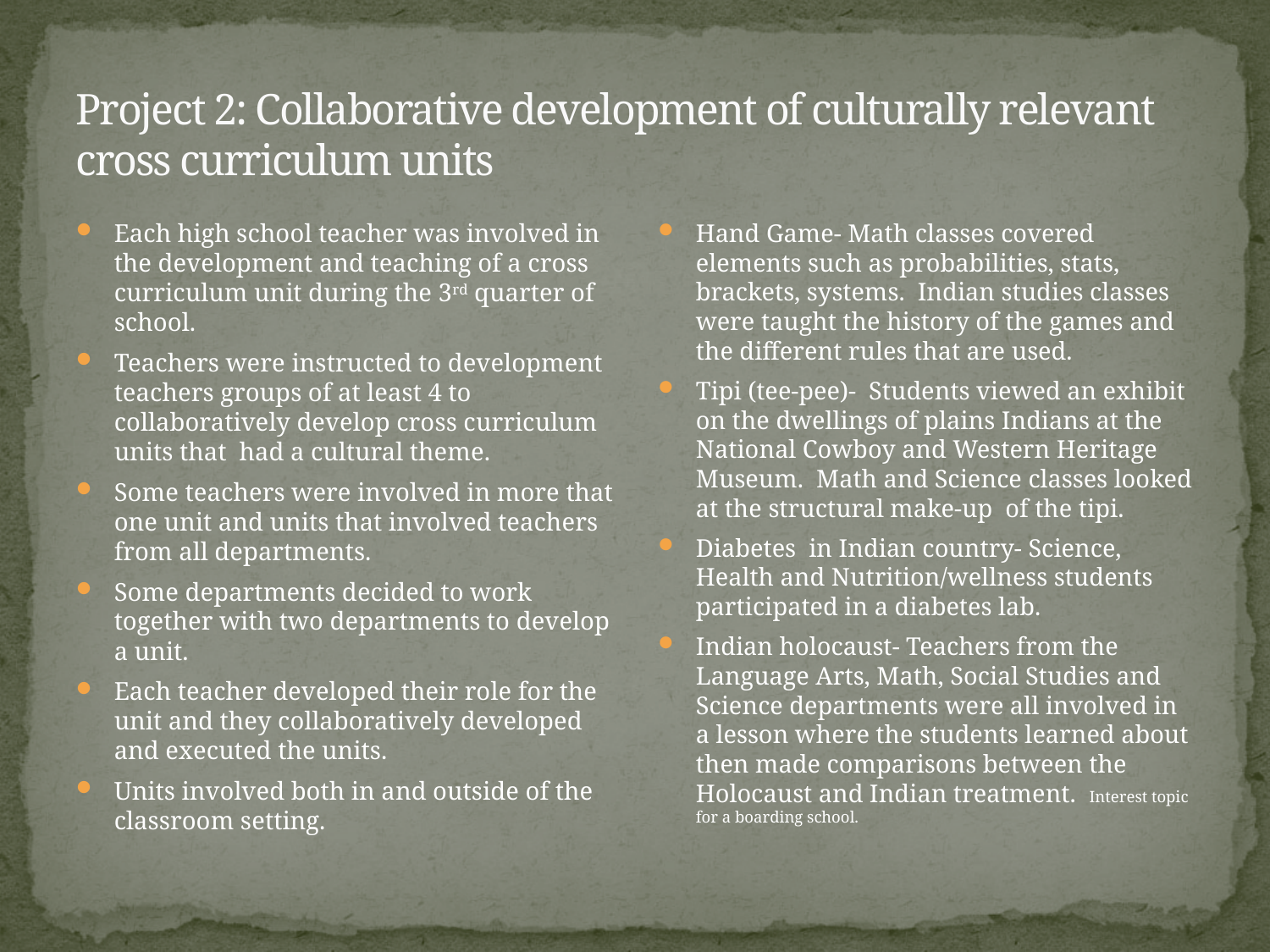

# Project 2: Collaborative development of culturally relevant  cross curriculum units
Each high school teacher was involved in the development and teaching of a cross curriculum unit during the 3rd quarter of school.
Teachers were instructed to development teachers groups of at least 4 to collaboratively develop cross curriculum units that  had a cultural theme.
Some teachers were involved in more that one unit and units that involved teachers from all departments.
Some departments decided to work together with two departments to develop a unit.
Each teacher developed their role for the unit and they collaboratively developed and executed the units.
Units involved both in and outside of the classroom setting.
Hand Game- Math classes covered elements such as probabilities, stats, brackets, systems.  Indian studies classes were taught the history of the games and the different rules that are used.
Tipi (tee-pee)-  Students viewed an exhibit on the dwellings of plains Indians at the  National Cowboy and Western Heritage Museum.  Math and Science classes looked at the structural make-up  of the tipi.
Diabetes  in Indian country- Science, Health and Nutrition/wellness students participated in a diabetes lab.
Indian holocaust- Teachers from the Language Arts, Math, Social Studies and Science departments were all involved in a lesson where the students learned about then made comparisons between the Holocaust and Indian treatment.  Interest topic for a boarding school.